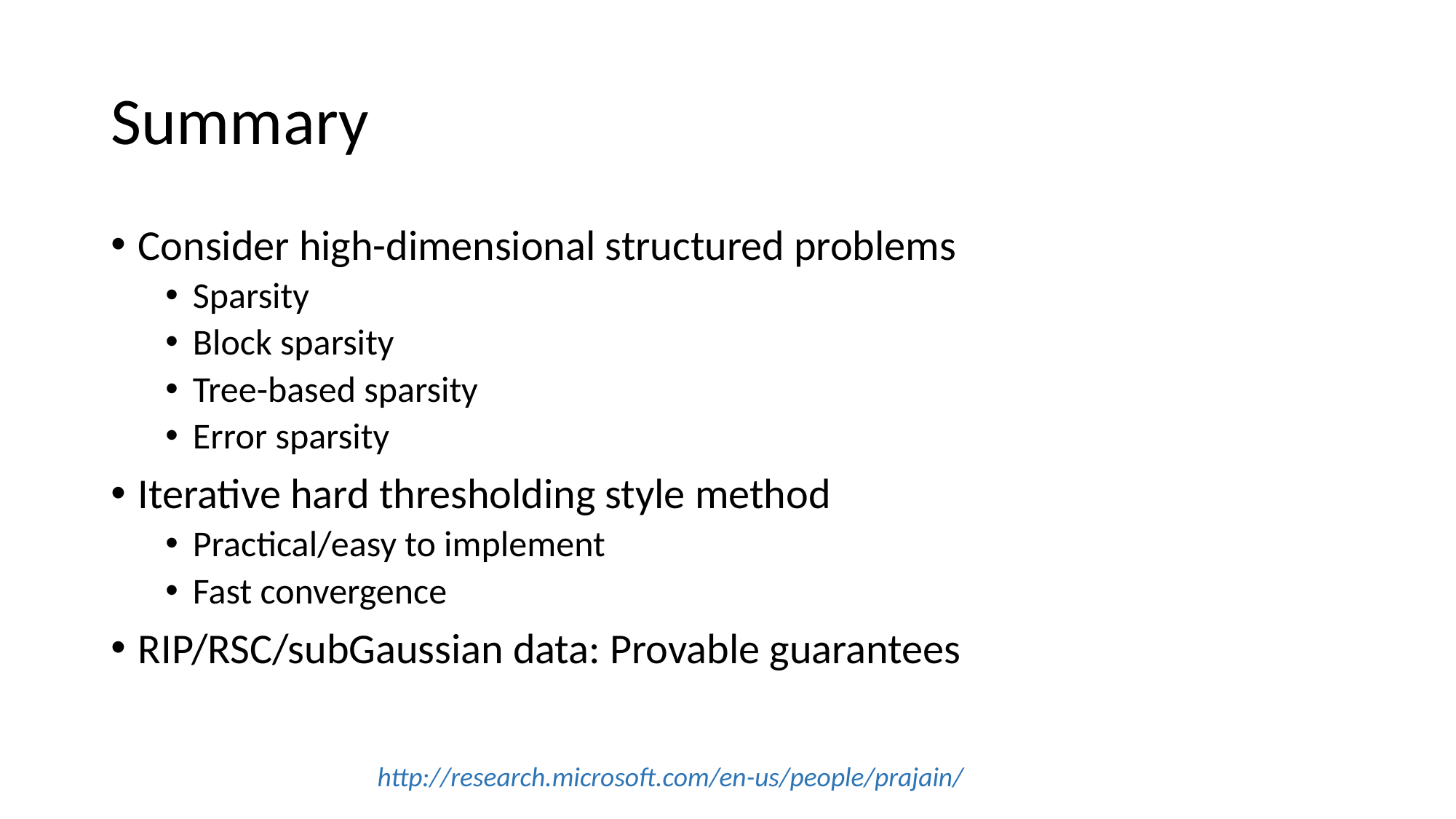

# Summary
Consider high-dimensional structured problems
Sparsity
Block sparsity
Tree-based sparsity
Error sparsity
Iterative hard thresholding style method
Practical/easy to implement
Fast convergence
RIP/RSC/subGaussian data: Provable guarantees

http://research.microsoft.com/en-us/people/prajain/